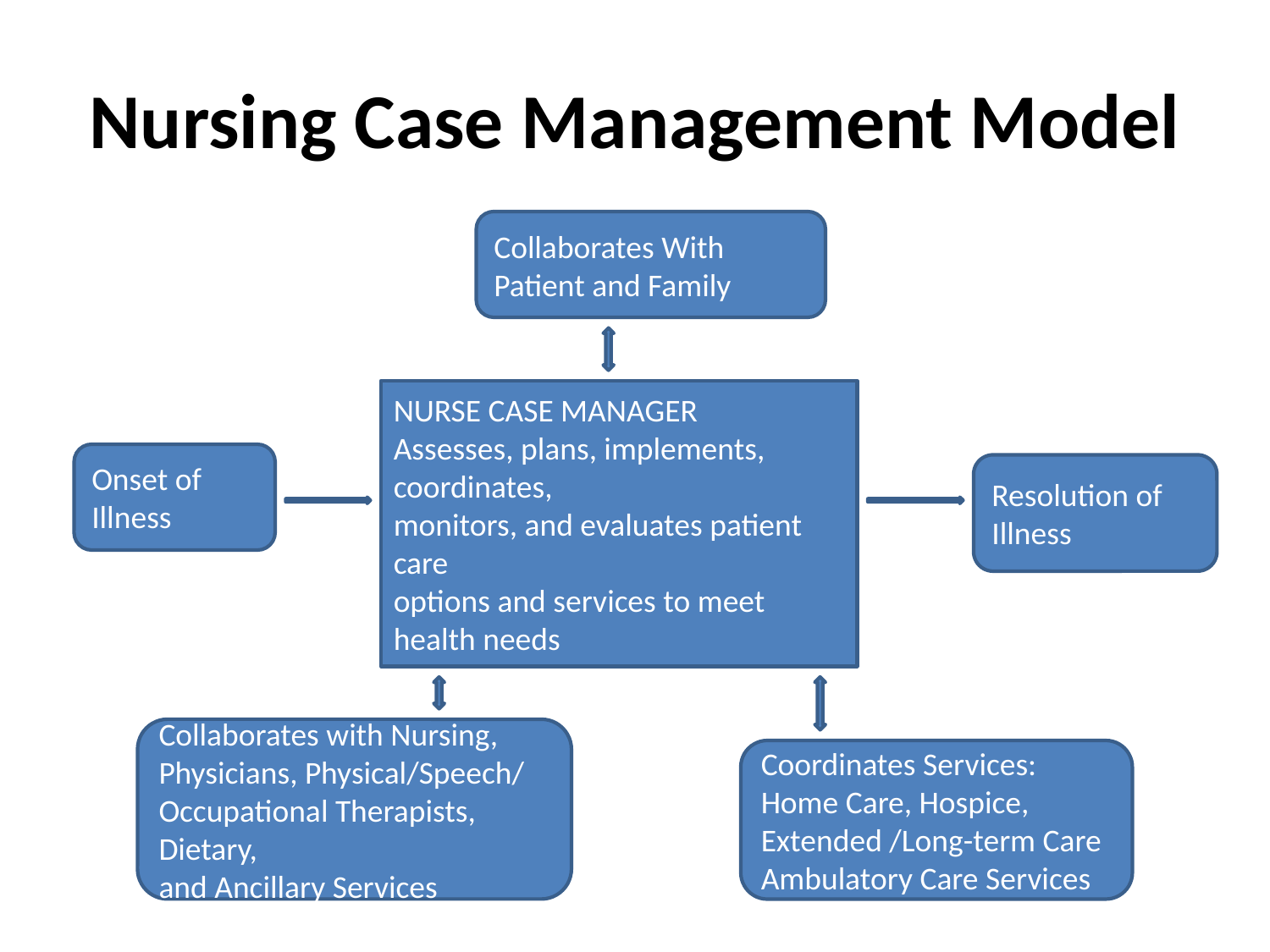

# Nursing Case Management Model

Collaborates With
Patient and Family

NURSE CASE MANAGER
Assesses, plans, implements, coordinates,
monitors, and evaluates patient care
options and services to meet health needs
Onset of
Illness
Resolution of
Illness

Collaborates with Nursing,
Physicians, Physical/Speech/
Occupational Therapists, Dietary,
and Ancillary Services
Coordinates Services:
Home Care, Hospice,
Extended /Long-term Care
Ambulatory Care Services